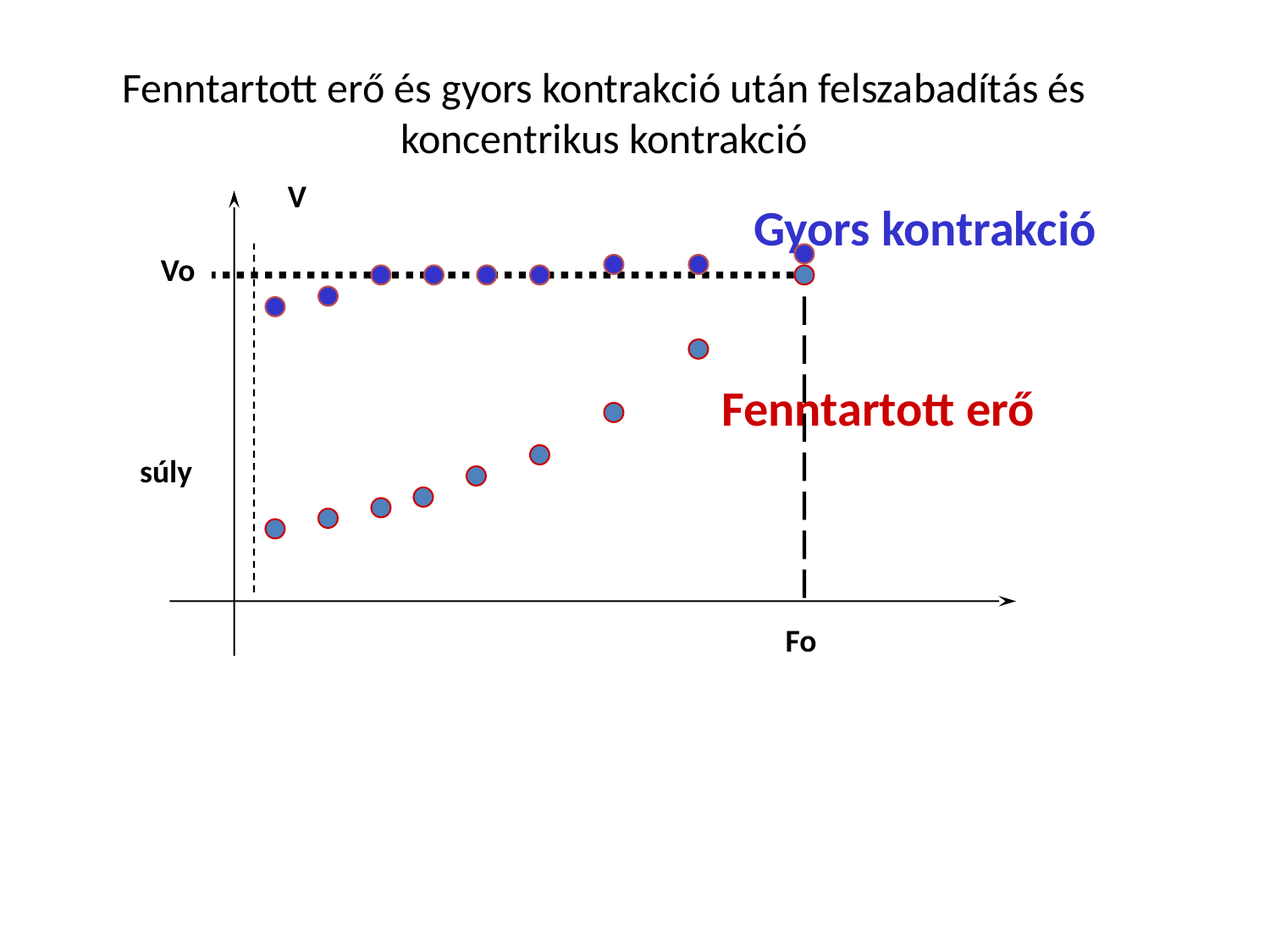

Fenntartott erő és gyors kontrakció után felszabadítás és koncentrikus kontrakció
V
Gyors kontrakció

Vo

Fenntartott erő

súly

Fo